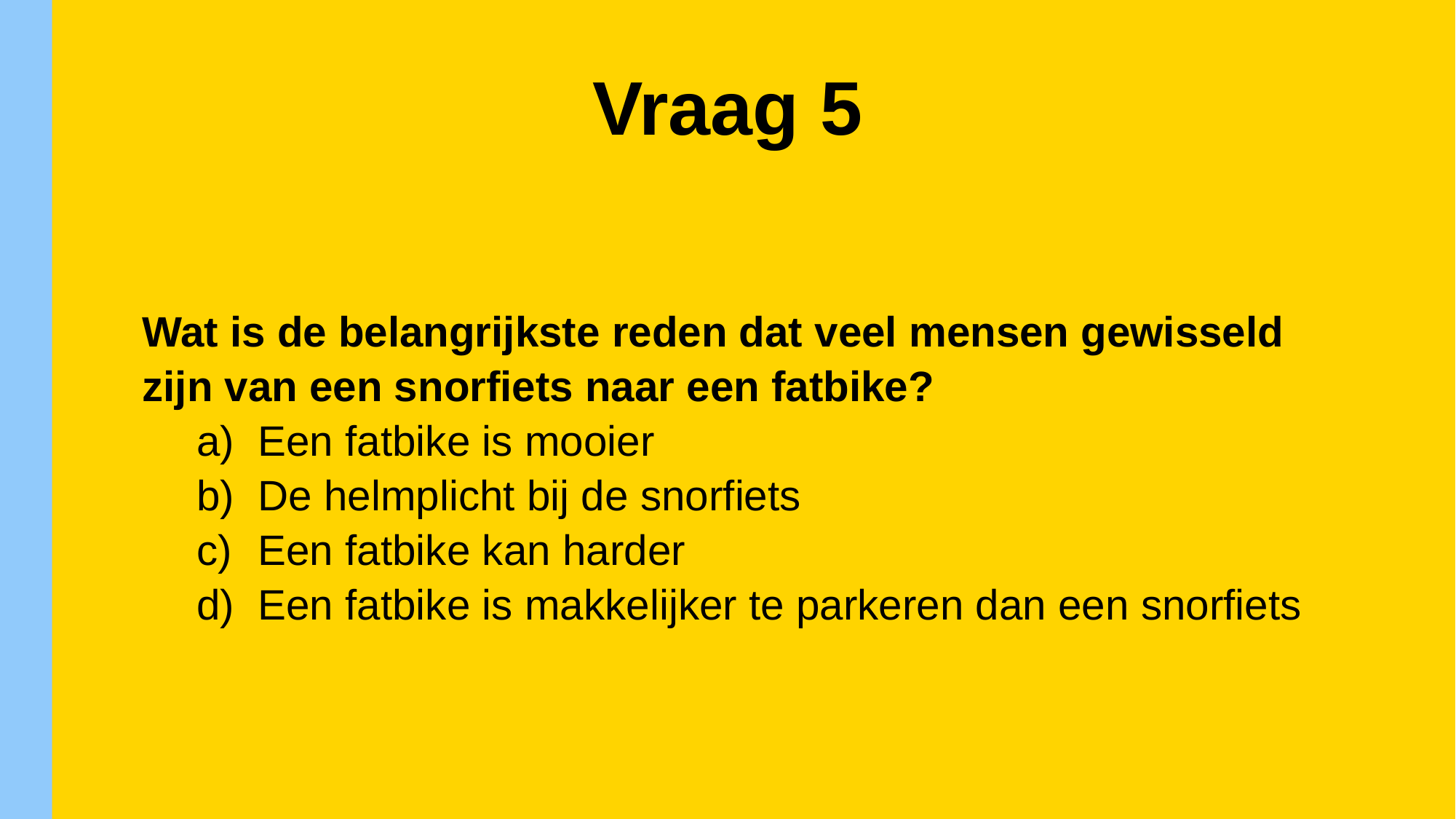

Vraag 5
Wat is de belangrijkste reden dat veel mensen gewisseld zijn van een snorfiets naar een fatbike?
Een fatbike is mooier
De helmplicht bij de snorfiets
Een fatbike kan harder
Een fatbike is makkelijker te parkeren dan een snorfiets